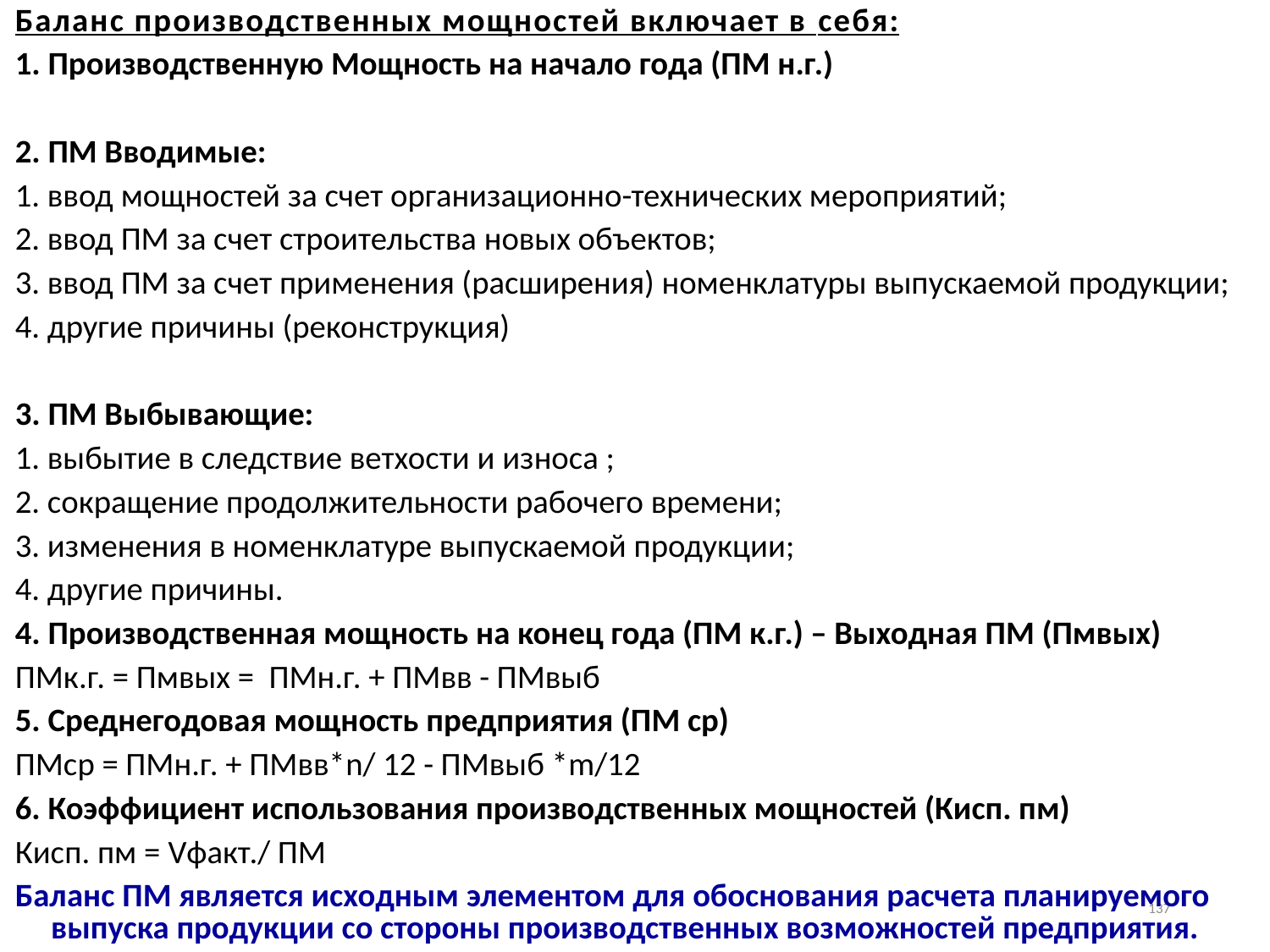

Баланс производственных мощностей включает в себя:
1. Производственную Мощность на начало года (ПМ н.г.)

2. ПМ Вводимые:
1. ввод мощностей за счет организационно-технических мероприятий;
2. ввод ПМ за счет строительства новых объектов;
3. ввод ПМ за счет применения (расширения) номенклатуры выпускаемой продукции;
4. другие причины (реконструкция)

3. ПМ Выбывающие:
1. выбытие в следствие ветхости и износа ;
2. сокращение продолжительности рабочего времени;
3. изменения в номенклатуре выпускаемой продукции;
4. другие причины.
4. Производственная мощность на конец года (ПМ к.г.) – Выходная ПМ (Пмвых)
ПМк.г. = Пмвых =  ПМн.г. + ПМвв - ПМвыб
5. Среднегодовая мощность предприятия (ПМ ср)
ПМср = ПМн.г. + ПМвв*n/ 12 - ПМвыб *m/12
6. Коэффициент использования производственных мощностей (Кисп. пм)
Кисп. пм = Vфакт./ ПМ
Баланс ПМ является исходным элементом для обоснования расчета планируемого выпуска продукции со стороны производственных возможностей предприятия.
137